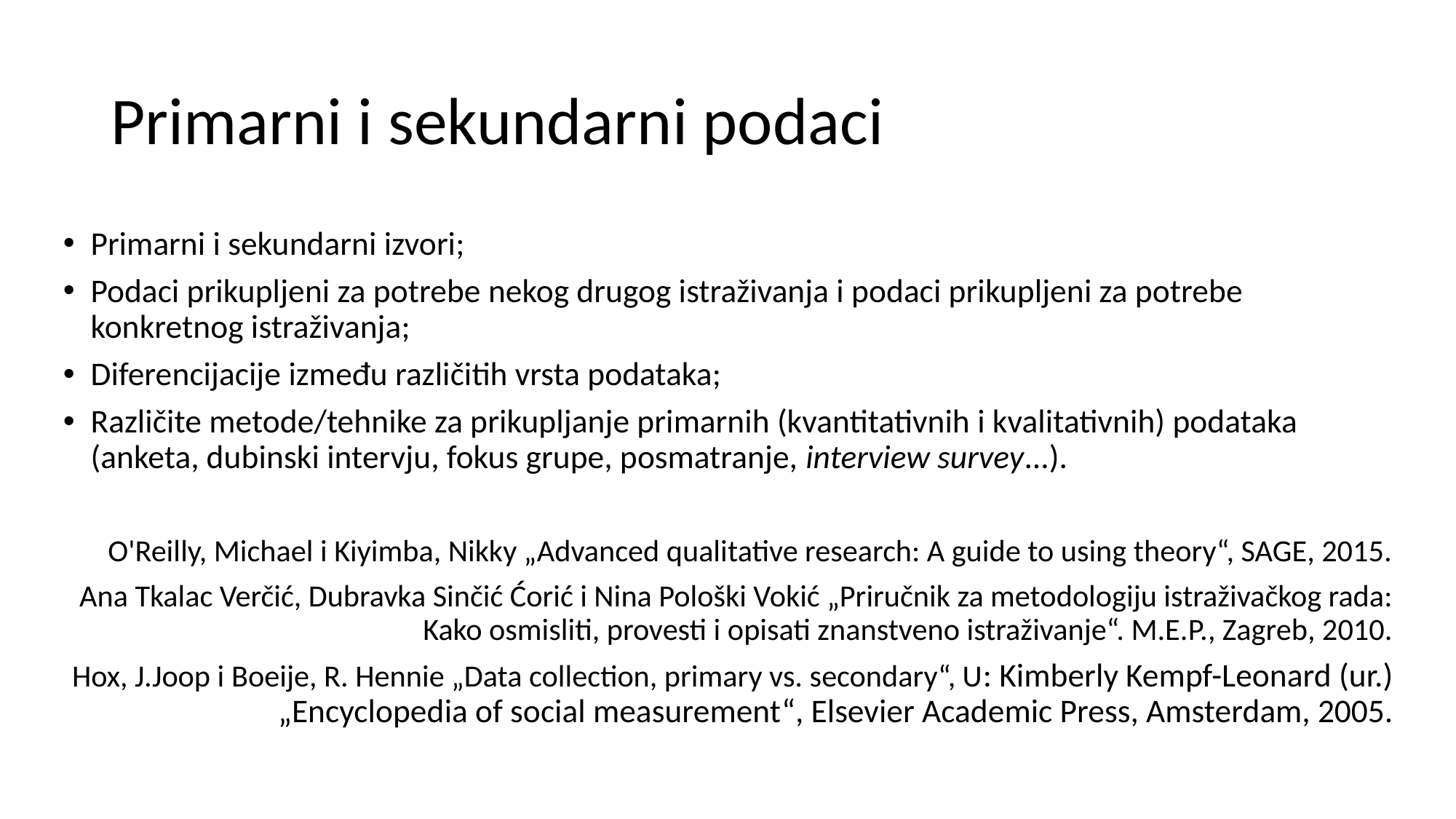

# Primarni i sekundarni podaci
Primarni i sekundarni izvori;
Podaci prikupljeni za potrebe nekog drugog istraživanja i podaci prikupljeni za potrebe konkretnog istraživanja;
Diferencijacije između različitih vrsta podataka;
Različite metode/tehnike za prikupljanje primarnih (kvantitativnih i kvalitativnih) podataka (anketa, dubinski intervju, fokus grupe, posmatranje, interview survey...).

O'Reilly, Michael i Kiyimba, Nikky „Advanced qualitative research: A guide to using theory“, SAGE, 2015.
Ana Tkalac Verčić, Dubravka Sinčić Ćorić i Nina Pološki Vokić „Priručnik za metodologiju istraživačkog rada: Kako osmisliti, provesti i opisati znanstveno istraživanje“. M.E.P., Zagreb, 2010.
Hox, J.Joop i Boeije, R. Hennie „Data collection, primary vs. secondary“, U: Kimberly Kempf-Leonard (ur.) „Encyclopedia of social measurement“, Elsevier Academic Press, Amsterdam, 2005.